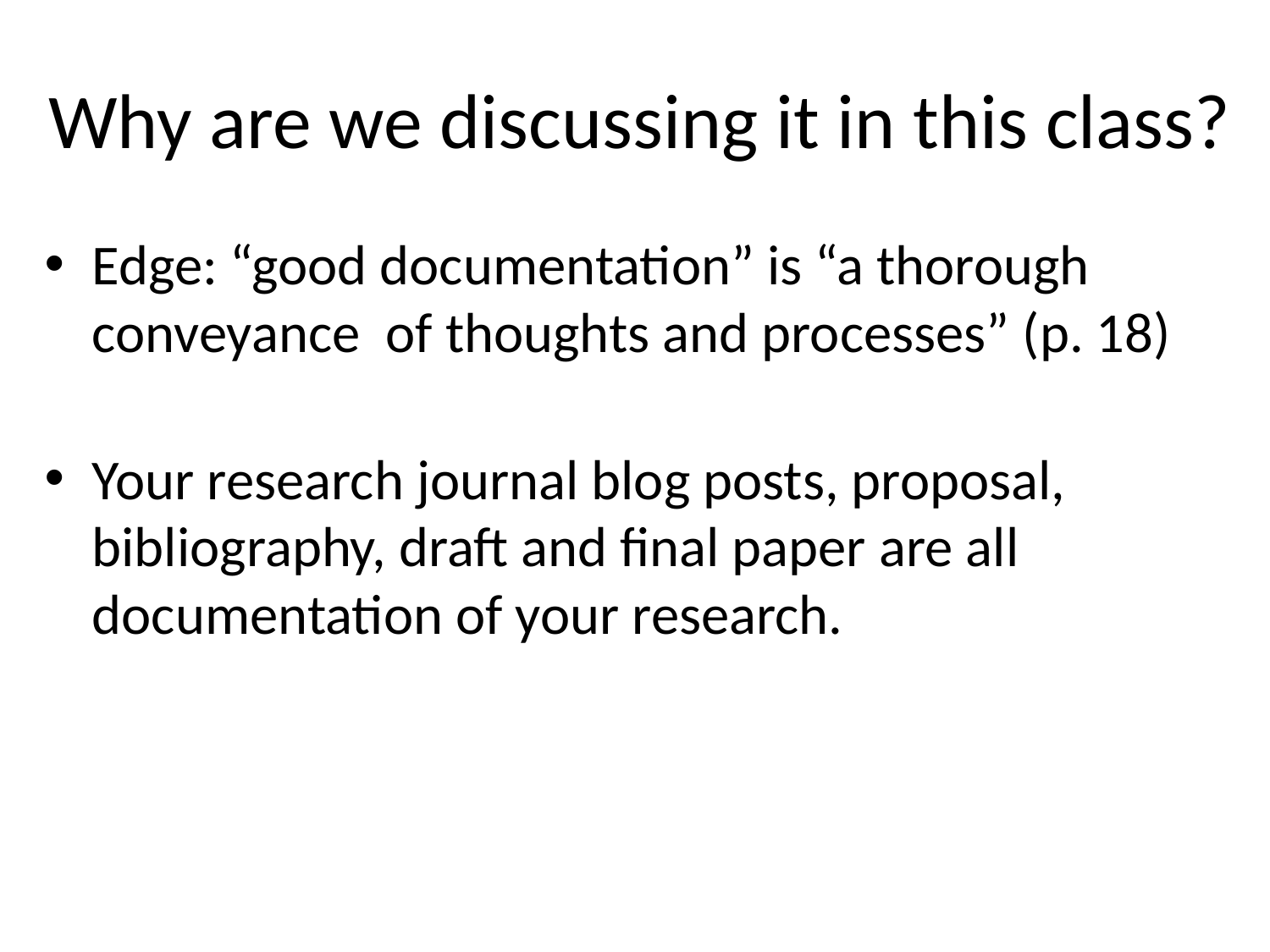

# Why are we discussing it in this class?
Edge: “good documentation” is “a thorough conveyance  of thoughts and processes” (p. 18)
Your research journal blog posts, proposal, bibliography, draft and final paper are all documentation of your research.